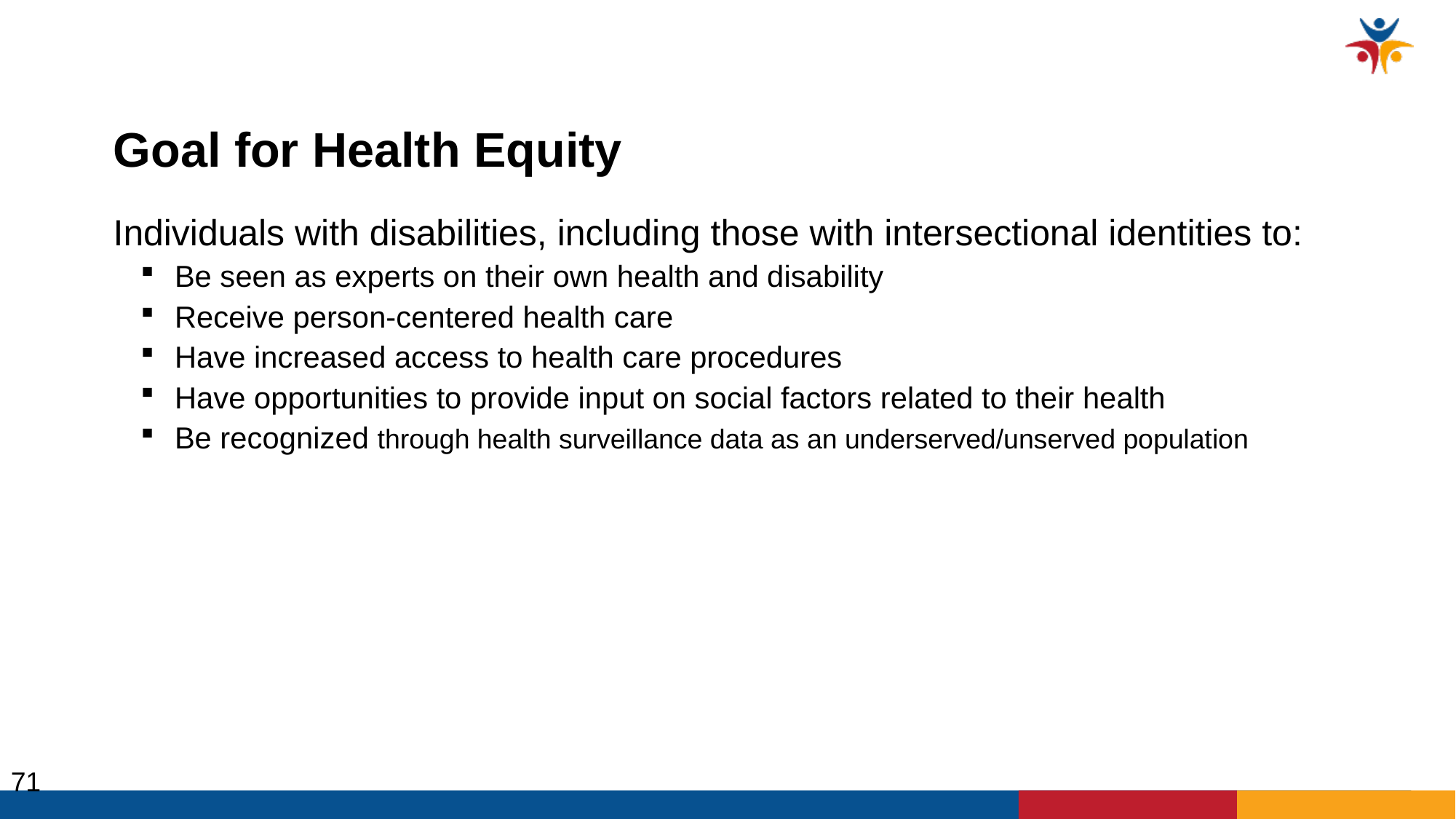

# Goal for Health Equity
Individuals with disabilities, including those with intersectional identities to:
Be seen as experts on their own health and disability
Receive person-centered health care
Have increased access to health care procedures
Have opportunities to provide input on social factors related to their health
Be recognized through health surveillance data as an underserved/unserved population

71